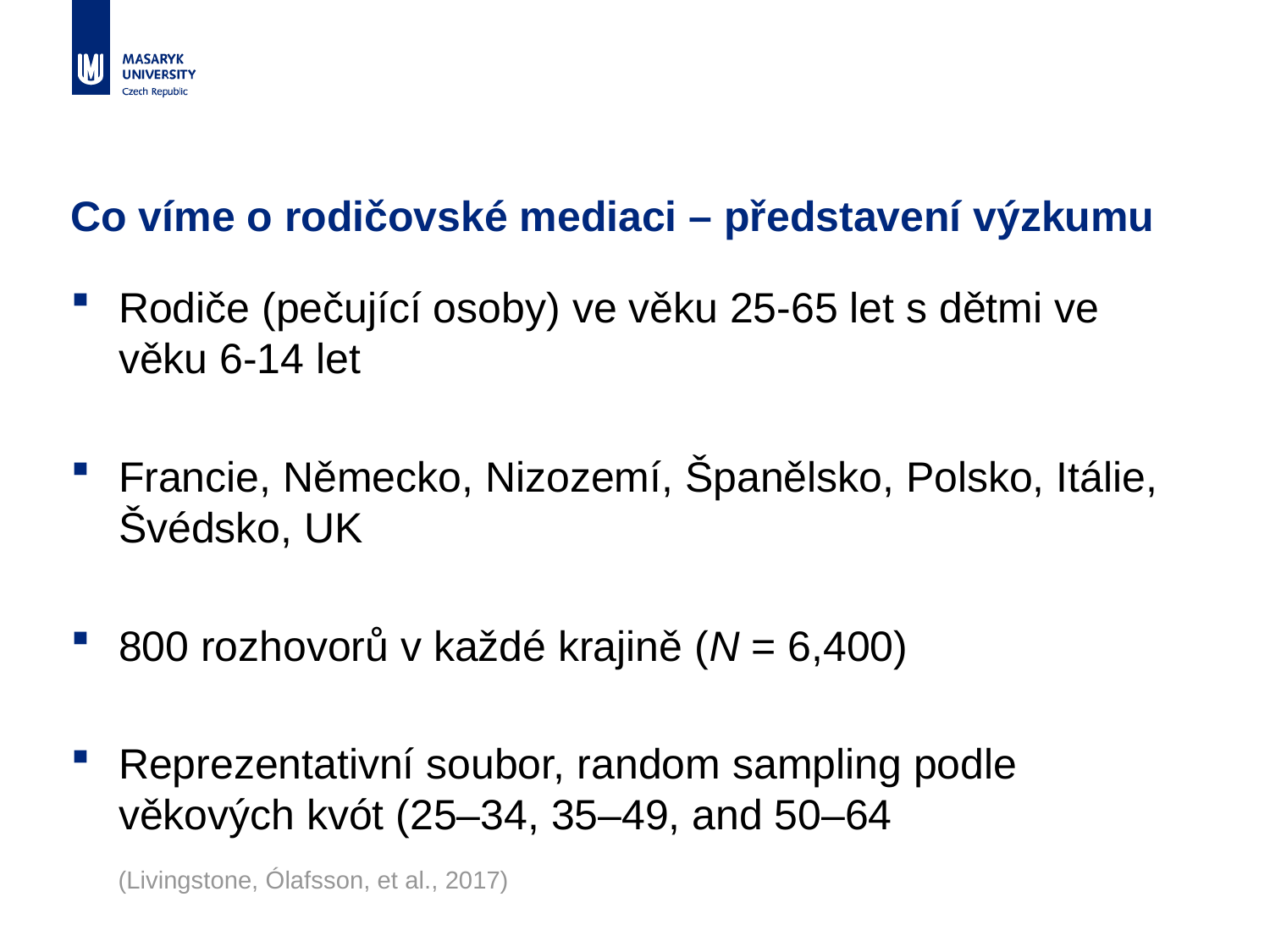

# Co víme o rodičovské mediaci – představení výzkumu
Rodiče (pečující osoby) ve věku 25-65 let s dětmi ve věku 6-14 let

Francie, Německo, Nizozemí, Španělsko, Polsko, Itálie, Švédsko, UK

800 rozhovorů v každé krajině (N = 6,400)

Reprezentativní soubor, random sampling podle věkových kvót (25–34, 35–49, and 50–64
    (Livingstone, Ólafsson, et al., 2017)